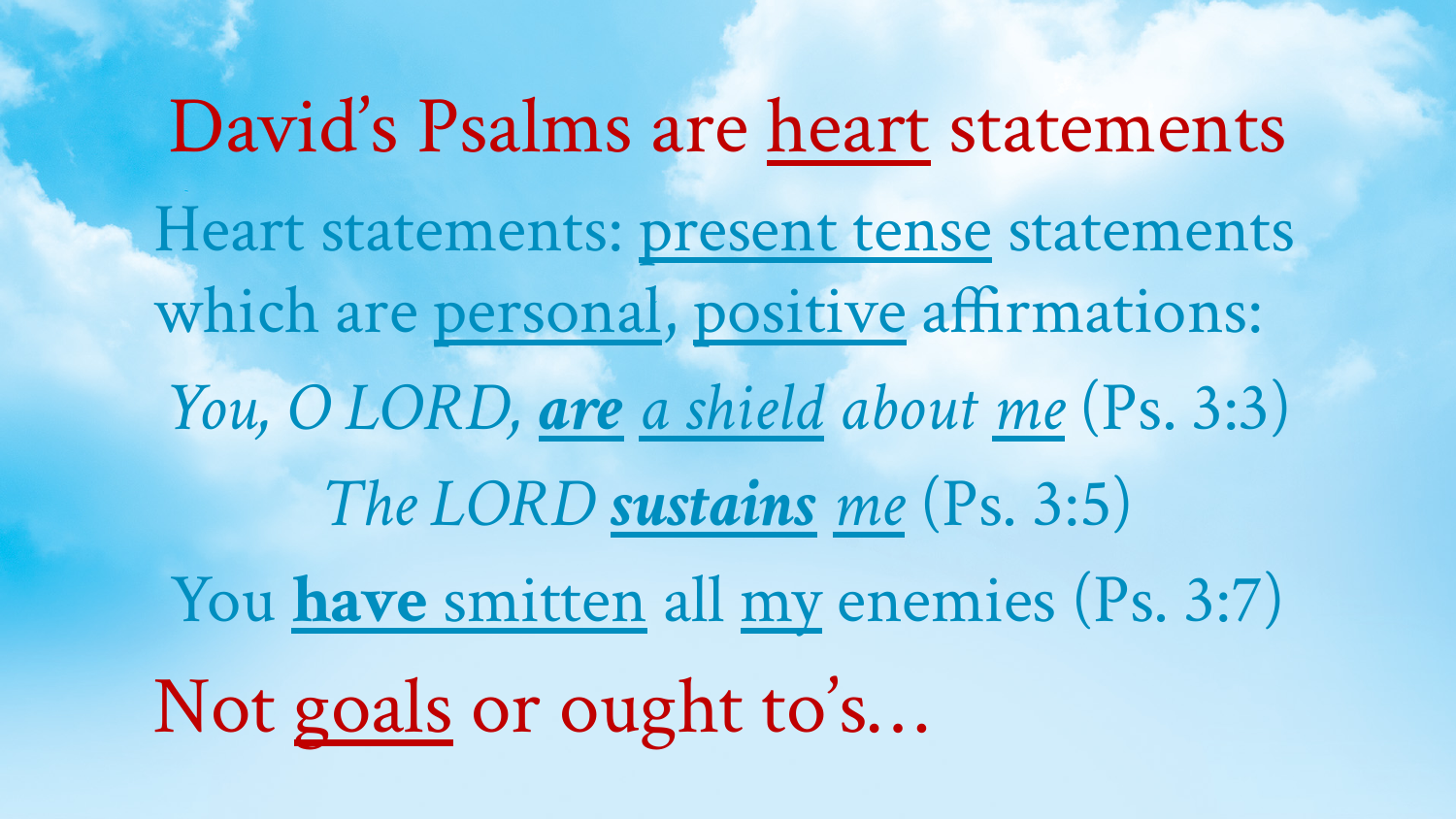

David’s Psalms are heart statements
Heart statements: present tense statements which are personal, positive affirmations:
You, O LORD, are a shield about me (Ps. 3:3)
The LORD sustains me (Ps. 3:5)
You have smitten all my enemies (Ps. 3:7)
Not goals or ought to’s…